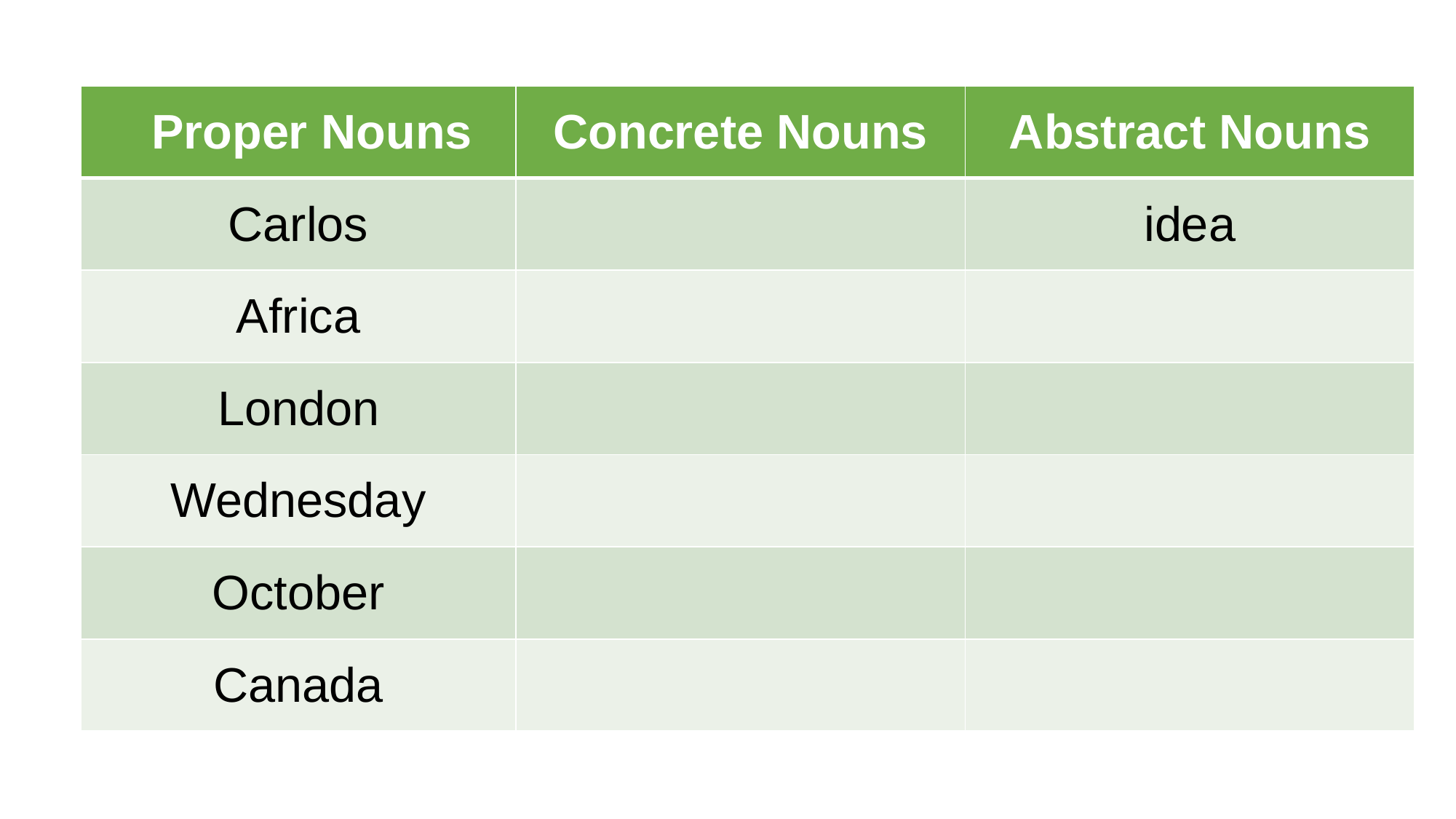

| Proper Nouns | Concrete Nouns | Abstract Nouns |
| --- | --- | --- |
| Carlos |  | idea |
| Africa |  |  |
| London |  |  |
| Wednesday |  |  |
| October |  |  |
| Canada |  |  |